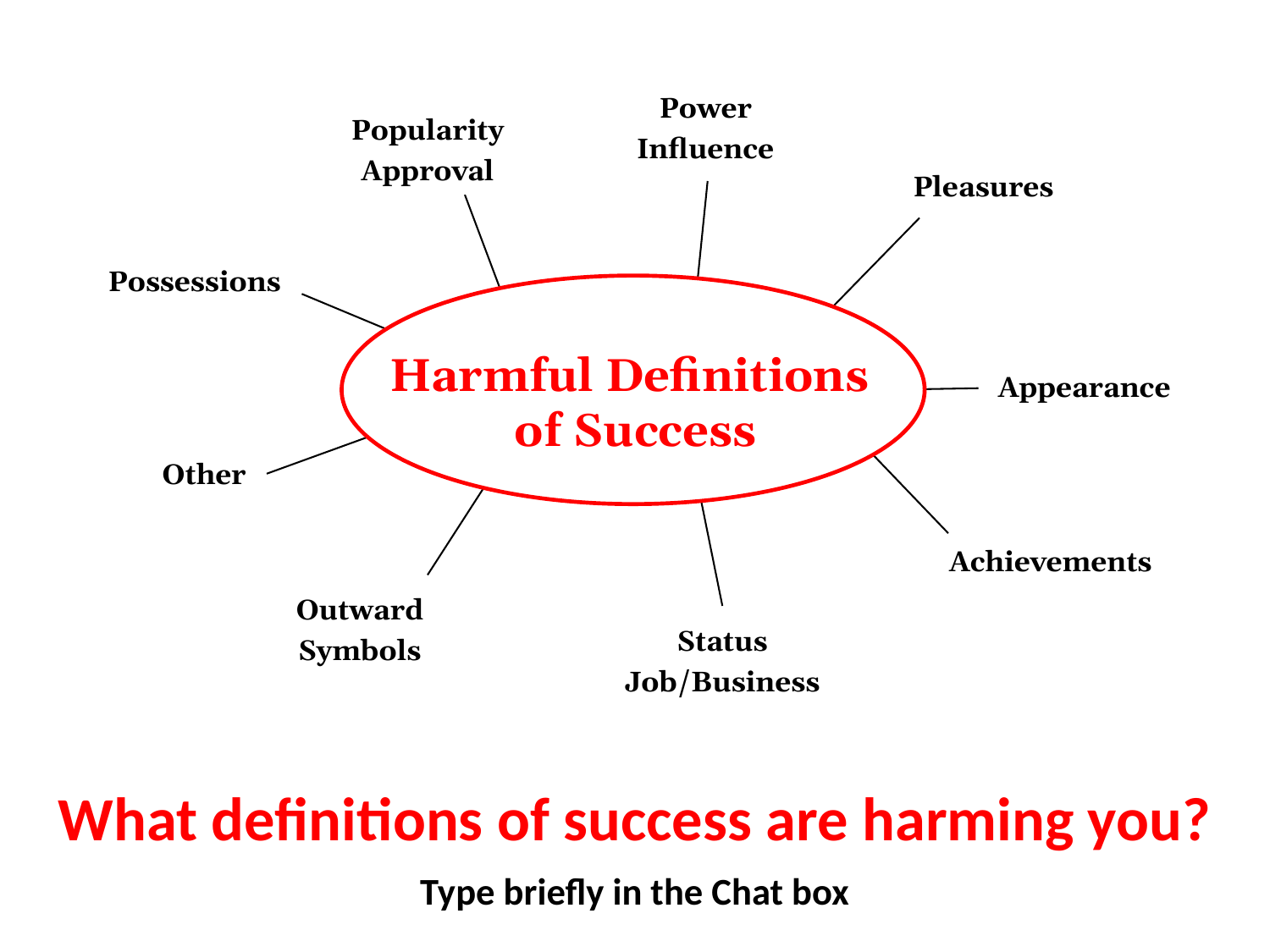

Power
Influence
Popularity
Approval
Pleasures
Possessions

Harmful Definitions
of Success
Appearance
Other
Achievements
Outward Symbols
Status
Job/Business
What definitions of success are harming you?
Type briefly in the Chat box